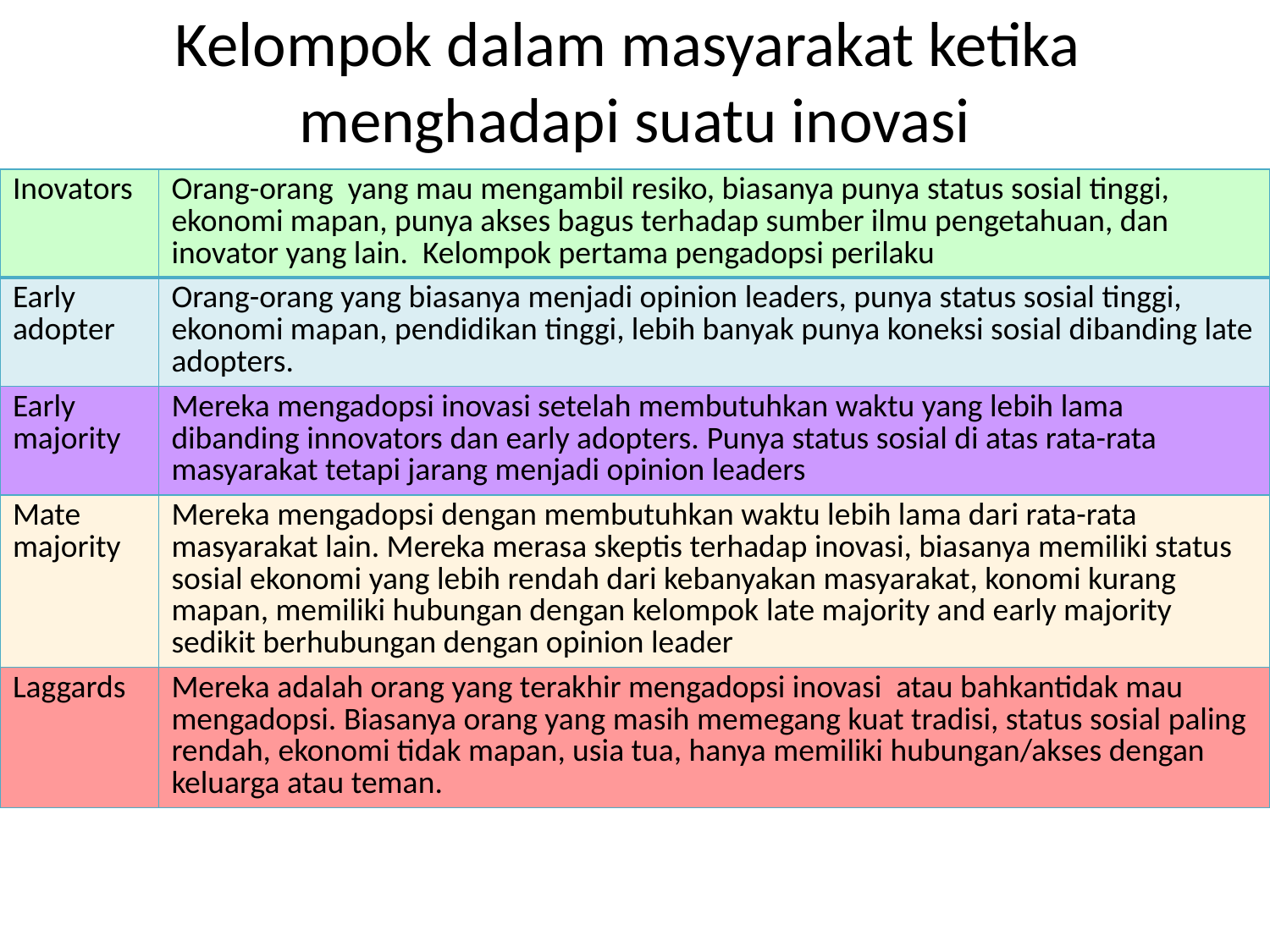

Kelompok dalam masyarakat ketika
menghadapi suatu inovasi
| Inovators | Orang-orang yang mau mengambil resiko, biasanya punya status sosial tinggi, ekonomi mapan, punya akses bagus terhadap sumber ilmu pengetahuan, dan inovator yang lain. Kelompok pertama pengadopsi perilaku |
| --- | --- |
| Early adopter | Orang-orang yang biasanya menjadi opinion leaders, punya status sosial tinggi, ekonomi mapan, pendidikan tinggi, lebih banyak punya koneksi sosial dibanding late adopters. |
| Early majority | Mereka mengadopsi inovasi setelah membutuhkan waktu yang lebih lama dibanding innovators dan early adopters. Punya status sosial di atas rata-rata masyarakat tetapi jarang menjadi opinion leaders |
| Mate majority | Mereka mengadopsi dengan membutuhkan waktu lebih lama dari rata-rata masyarakat lain. Mereka merasa skeptis terhadap inovasi, biasanya memiliki status sosial ekonomi yang lebih rendah dari kebanyakan masyarakat, konomi kurang mapan, memiliki hubungan dengan kelompok late majority and early majority sedikit berhubungan dengan opinion leader |
| Laggards | Mereka adalah orang yang terakhir mengadopsi inovasi atau bahkantidak mau mengadopsi. Biasanya orang yang masih memegang kuat tradisi, status sosial paling rendah, ekonomi tidak mapan, usia tua, hanya memiliki hubungan/akses dengan keluarga atau teman. |